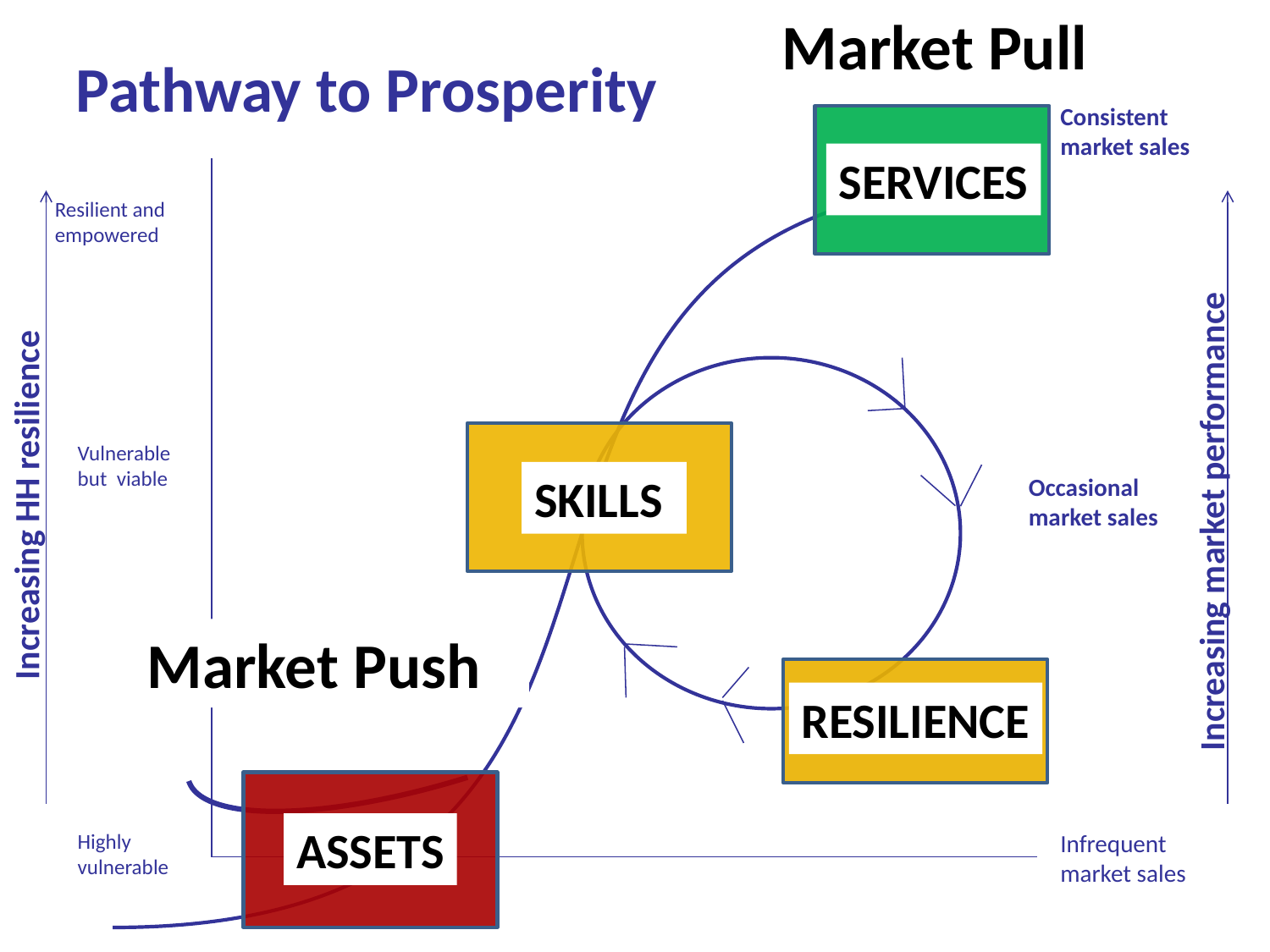

Market Pull
Pathway to Prosperity
Consistent market sales
GROW
SERVICES
Resilient and empowered

BUILD
Vulnerable but  viable
SKILLS
Occasional market sales
Increasing HH resilience
Increasing market performance
Market Push

REBOUND
RESILIENCE
RECOVER
ASSETS
Highly vulnerable
Infrequent market sales